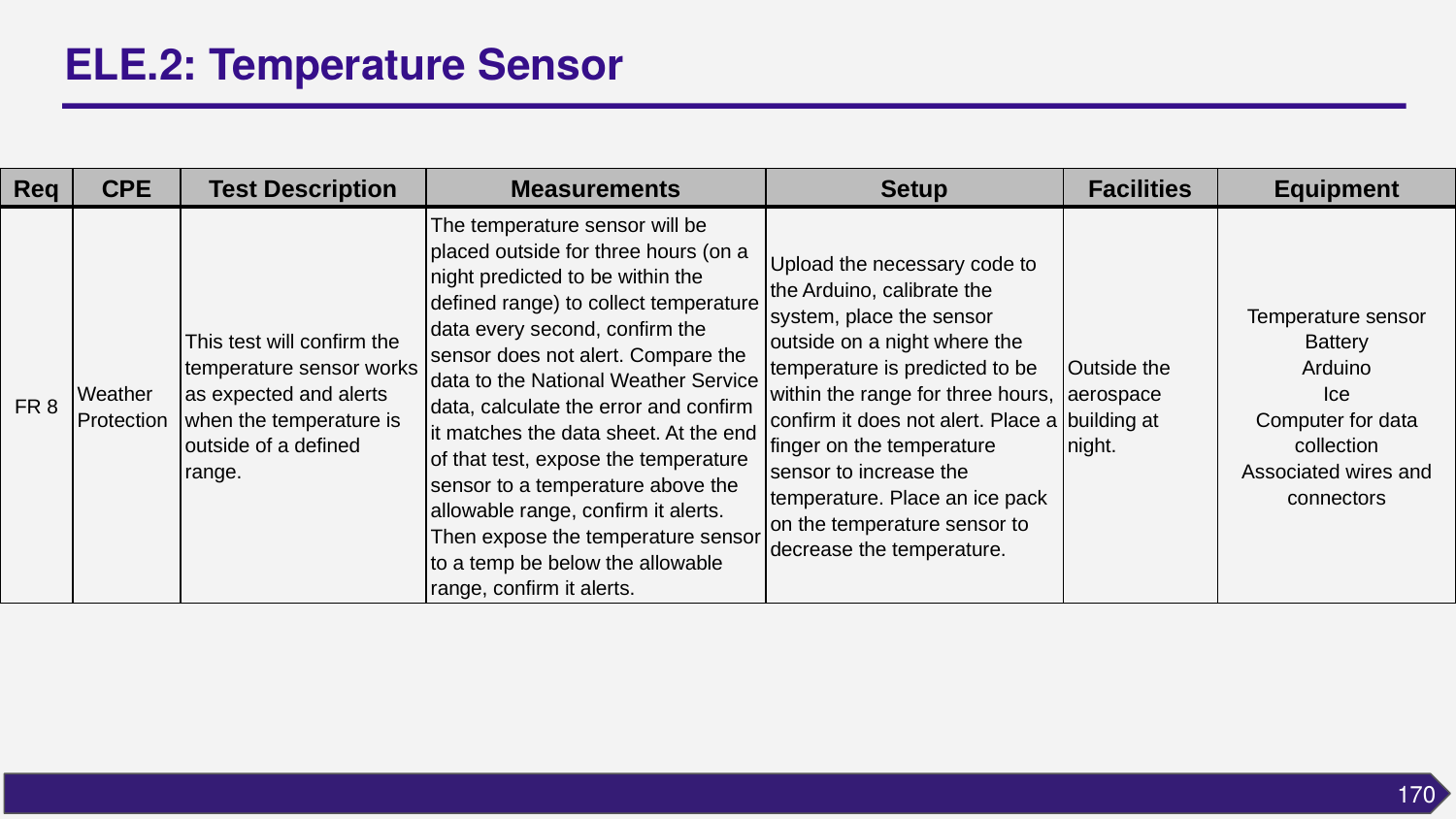

# ELE.2: Temperature Sensor
| Req | CPE | Test Description | Measurements | Setup | Facilities | Equipment |
| --- | --- | --- | --- | --- | --- | --- |
| FR 8 | Weather Protection | This test will confirm the temperature sensor works as expected and alerts when the temperature is outside of a defined range. | The temperature sensor will be placed outside for three hours (on a night predicted to be within the defined range) to collect temperature data every second, confirm the sensor does not alert. Compare the data to the National Weather Service data, calculate the error and confirm it matches the data sheet. At the end of that test, expose the temperature sensor to a temperature above the allowable range, confirm it alerts. Then expose the temperature sensor to a temp be below the allowable range, confirm it alerts. | Upload the necessary code to the Arduino, calibrate the system, place the sensor outside on a night where the temperature is predicted to be within the range for three hours, confirm it does not alert. Place a finger on the temperature sensor to increase the temperature. Place an ice pack on the temperature sensor to decrease the temperature. | Outside the aerospace building at night. | Temperature sensor Battery Arduino Ice Computer for data collection Associated wires and connectors |
| --- | --- | --- | --- | --- | --- | --- |
170